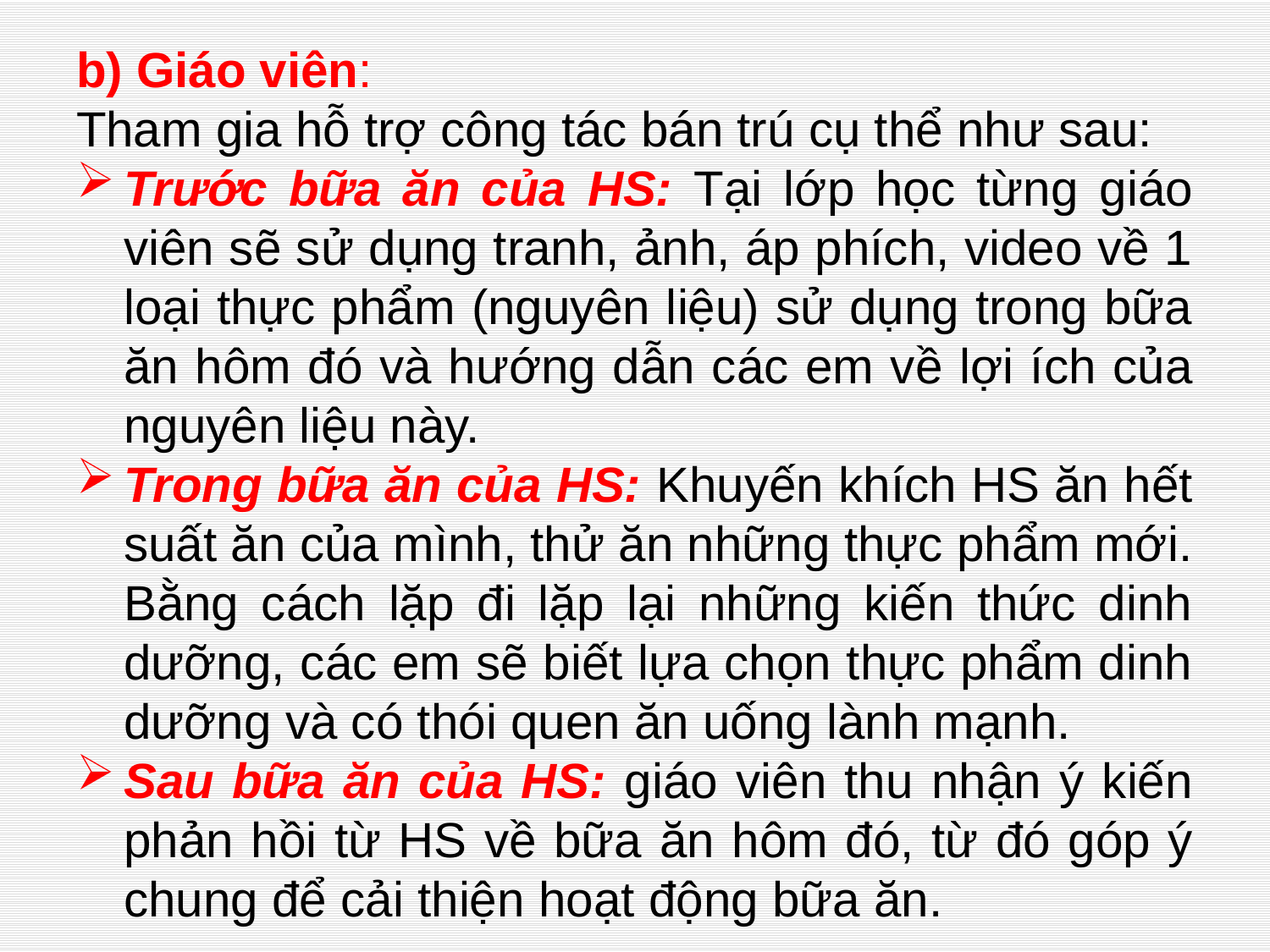

b) Giáo viên:
Tham gia hỗ trợ công tác bán trú cụ thể như sau:
Trước bữa ăn của HS: Tại lớp học từng giáo viên sẽ sử dụng tranh, ảnh, áp phích, video về 1 loại thực phẩm (nguyên liệu) sử dụng trong bữa ăn hôm đó và hướng dẫn các em về lợi ích của nguyên liệu này.
Trong bữa ăn của HS: Khuyến khích HS ăn hết suất ăn của mình, thử ăn những thực phẩm mới. Bằng cách lặp đi lặp lại những kiến thức dinh dưỡng, các em sẽ biết lựa chọn thực phẩm dinh dưỡng và có thói quen ăn uống lành mạnh.
Sau bữa ăn của HS: giáo viên thu nhận ý kiến phản hồi từ HS về bữa ăn hôm đó, từ đó góp ý chung để cải thiện hoạt động bữa ăn.